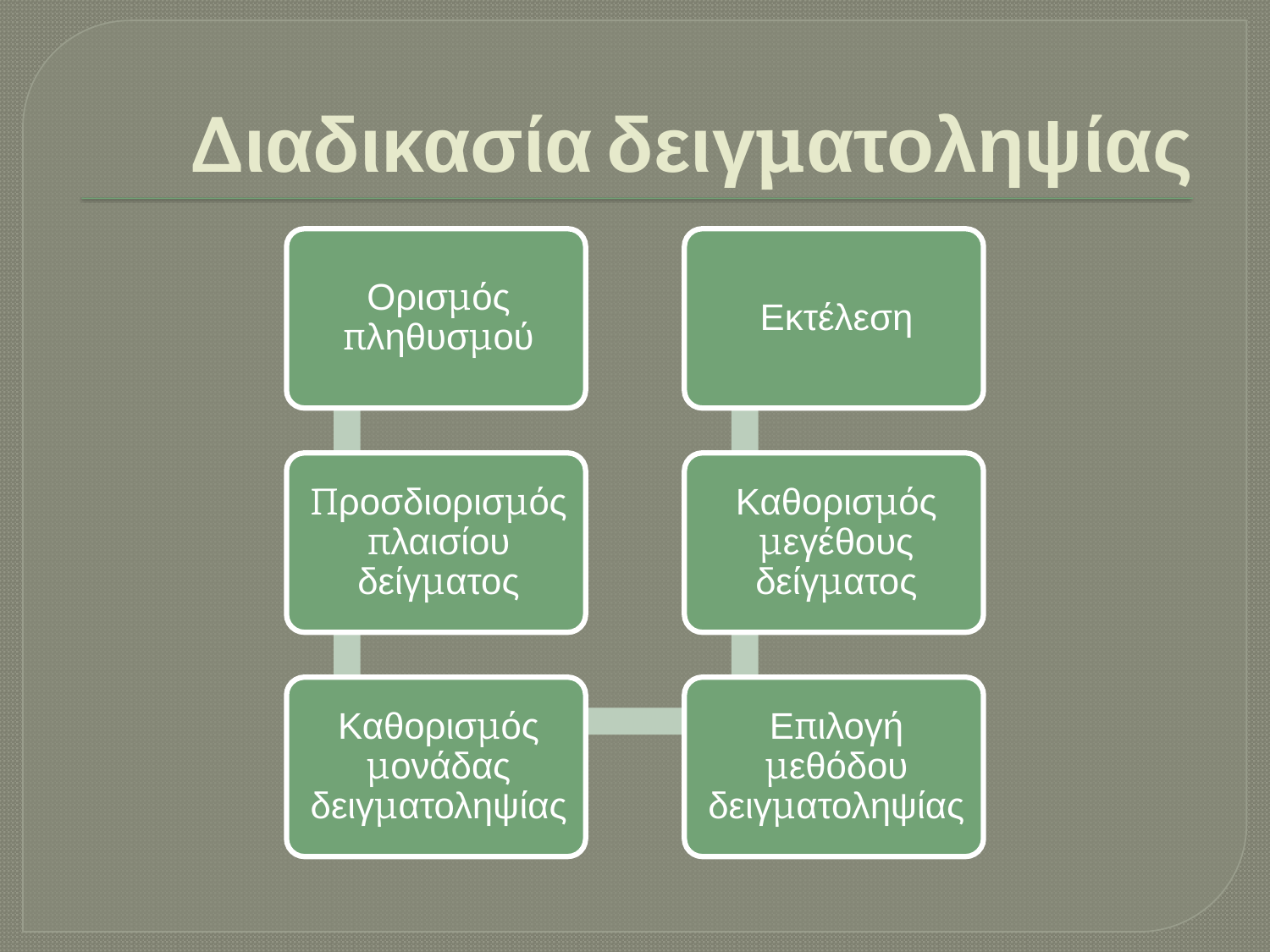

# Διαδικασία δειγματοληψίας
Ορισμός πληθυσμού
Προσδιορισμός πλαισίου δείγματος
Καθορισμός μονάδας δειγματοληψίας
Επιλογή μεθόδου δειγματοληψίας
Καθορισμός μεγέθους δείγματος
Εκτέλεση